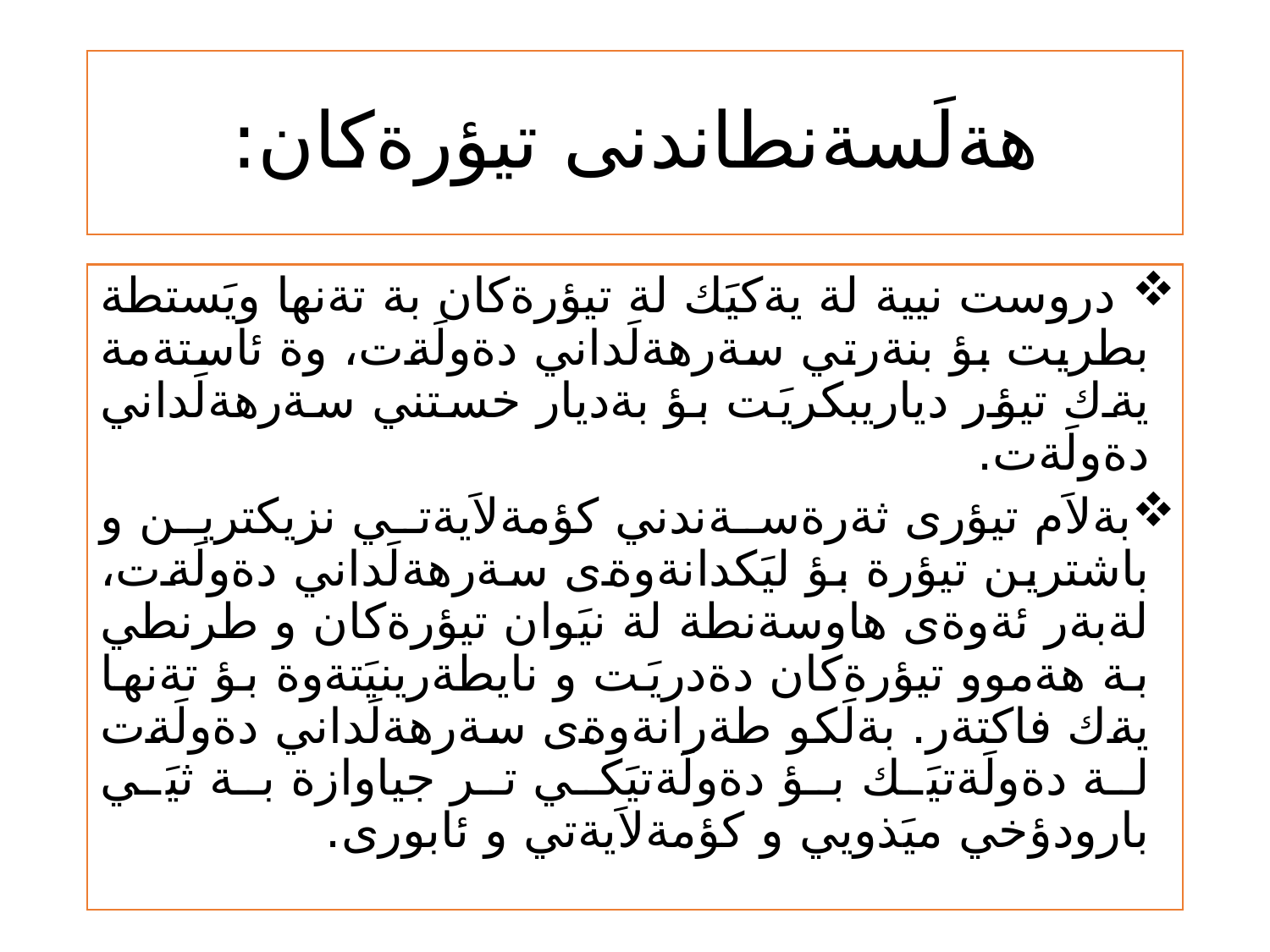

# هةلَسةنطاندنى تيؤرةكان:
 دروست نيية لة يةكيَك لة تيؤرةكان بة تةنها ويَستطة بطريت بؤ بنةرتي سةرهةلَداني دةولَةت، وة ئاستةمة يةك تيؤر دياريبكريَت بؤ بةديار خستني سةرهةلَداني دةولَةت.
بةلاَم تيؤرى ثةرةسةندني كؤمةلاَيةتي نزيكترين و باشترين تيؤرة بؤ ليَكدانةوةى سةرهةلَداني دةولَةت، لةبةر ئةوةى هاوسةنطة لة نيَوان تيؤرةكان و طرنطي بة هةموو تيؤرةكان دةدريَت و نايطةرينيَتةوة بؤ تةنها يةك فاكتةر. بةلَكو طةرانةوةى سةرهةلَداني دةولَةت لة دةولَةتيَك بؤ دةولَةتيَكي تر جياوازة بة ثيَي بارودؤخي ميَذويي و كؤمةلاَيةتي و ئابورى.